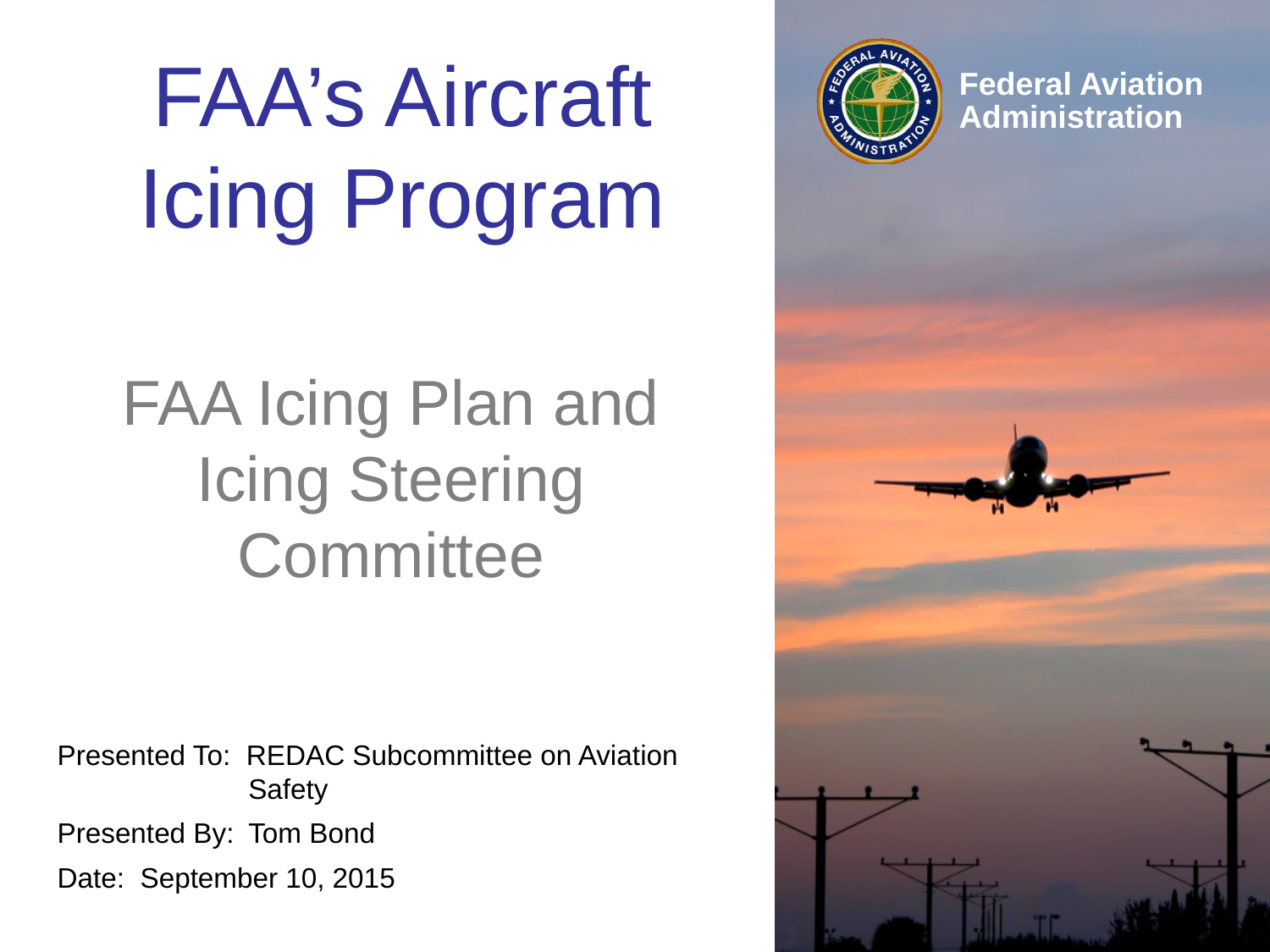

# FAA’s Aircraft Icing Program
FAA Icing Plan and Icing Steering Committee